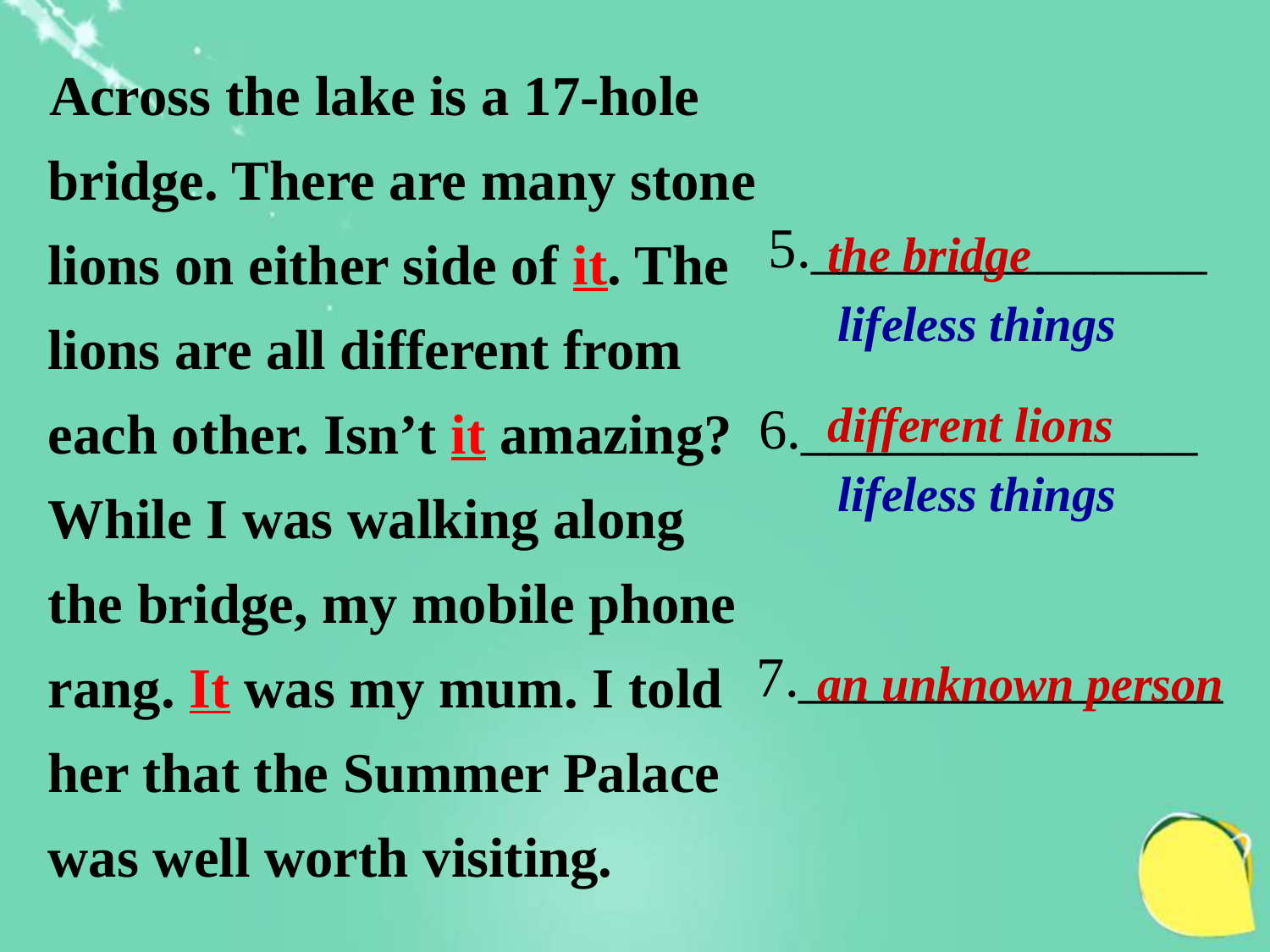

Across the lake is a 17-hole bridge. There are many stone lions on either side of it. The lions are all different from each other. Isn’t it amazing? While I was walking along the bridge, my mobile phone rang. It was my mum. I told her that the Summer Palace was well worth visiting.

5.______________
the bridge
lifeless things
6.______________
different lions
lifeless things
7._______________
an unknown person